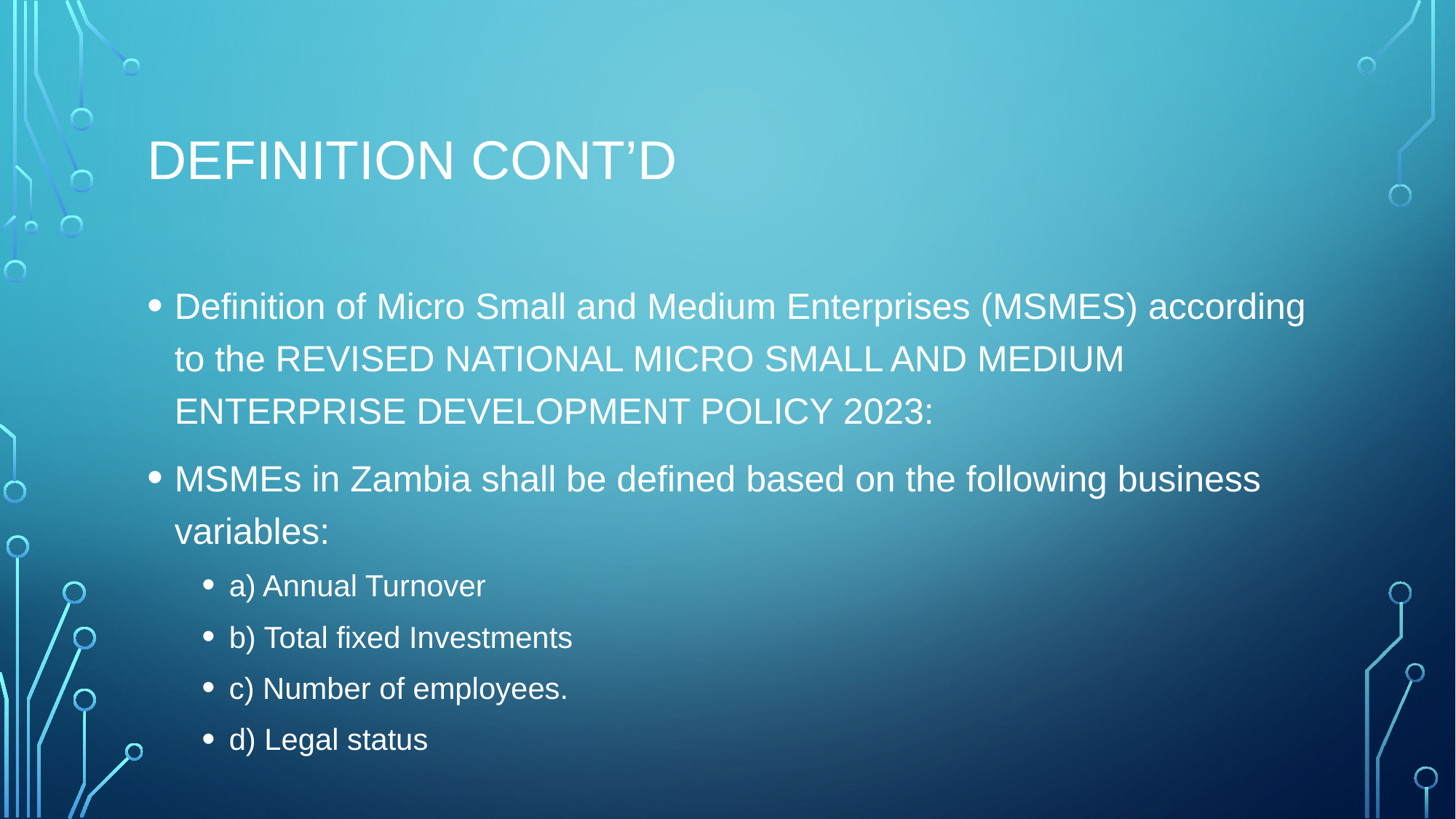

# Definition CONT’D
Definition of Micro Small and Medium Enterprises (MSMES) according to the REVISED NATIONAL MICRO SMALL AND MEDIUM ENTERPRISE DEVELOPMENT POLICY 2023:
MSMEs in Zambia shall be defined based on the following business variables:
a) Annual Turnover
b) Total fixed Investments
c) Number of employees.
d) Legal status